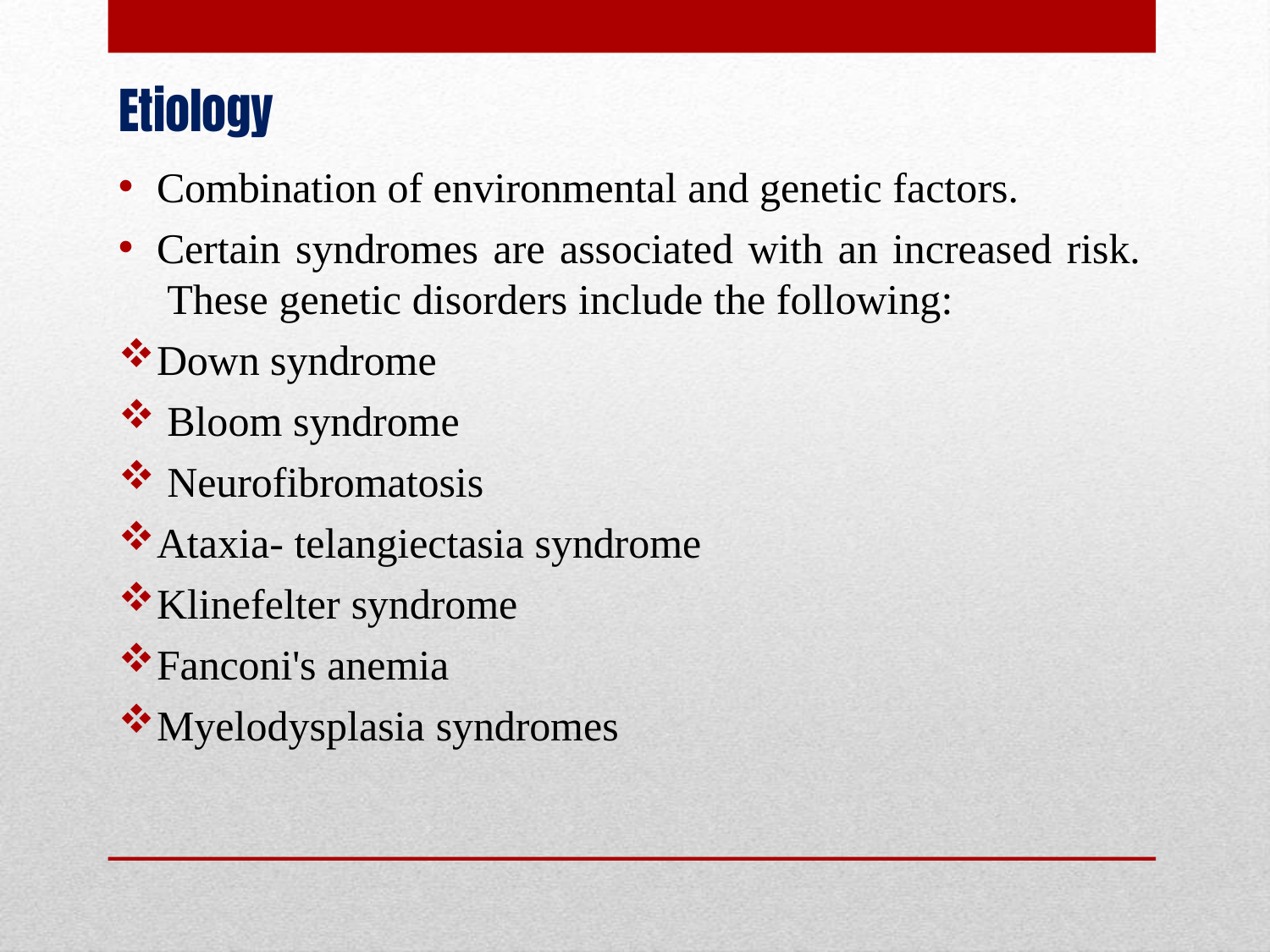

# Etiology
Combination of environmental and genetic factors.
Certain syndromes are associated with an increased risk.  These genetic disorders include the following:
Down syndrome
Bloom syndrome
Neurofibromatosis
Ataxia- telangiectasia syndrome
Klinefelter syndrome
Fanconi's anemia
Myelodysplasia syndromes